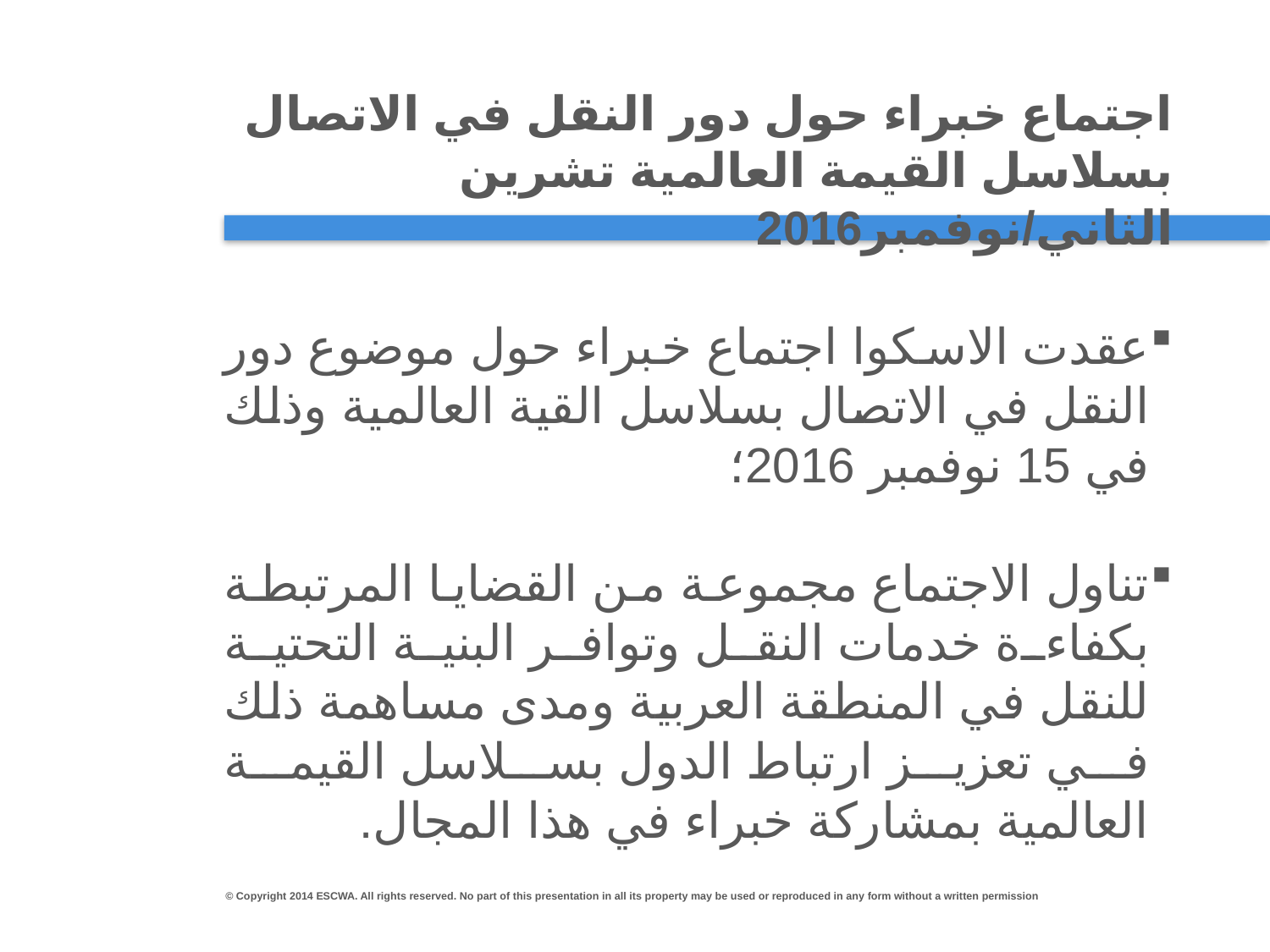

# اجتماع خبراء حول دور النقل في الاتصال بسلاسل القيمة العالمية تشرين الثاني/نوفمبر2016
عقدت الاسكوا اجتماع خبراء حول موضوع دور النقل في الاتصال بسلاسل القية العالمية وذلك في 15 نوفمبر 2016؛

تناول الاجتماع مجموعة من القضايا المرتبطة بكفاءة خدمات النقل وتوافر البنية التحتية للنقل في المنطقة العربية ومدى مساهمة ذلك في تعزيز ارتباط الدول بسلاسل القيمة العالمية بمشاركة خبراء في هذا المجال.